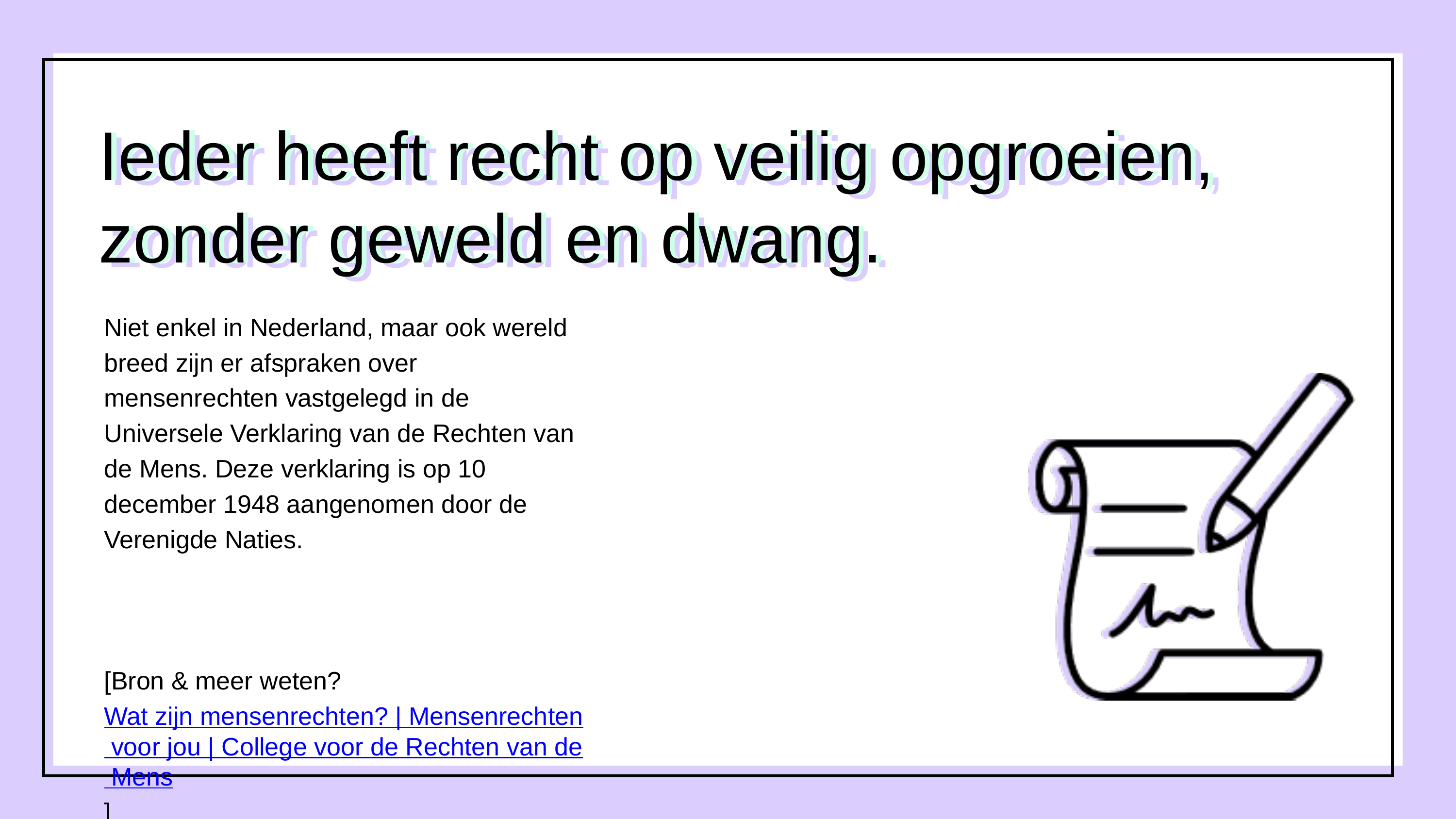

Ieder heeft recht op veilig opgroeien, zonder geweld en dwang.
Ieder heeft recht op veilig opgroeien, zonder geweld en dwang.
Ieder heeft recht op veilig opgroeien, zonder geweld en dwang.
Niet enkel in Nederland, maar ook wereld breed zijn er afspraken over mensenrechten vastgelegd in de Universele Verklaring van de Rechten van de Mens. Deze verklaring is op 10 december 1948 aangenomen door de Verenigde Naties.

[Bron & meer weten? Wat zijn mensenrechten? | Mensenrechten voor jou | College voor de Rechten van de Mens]